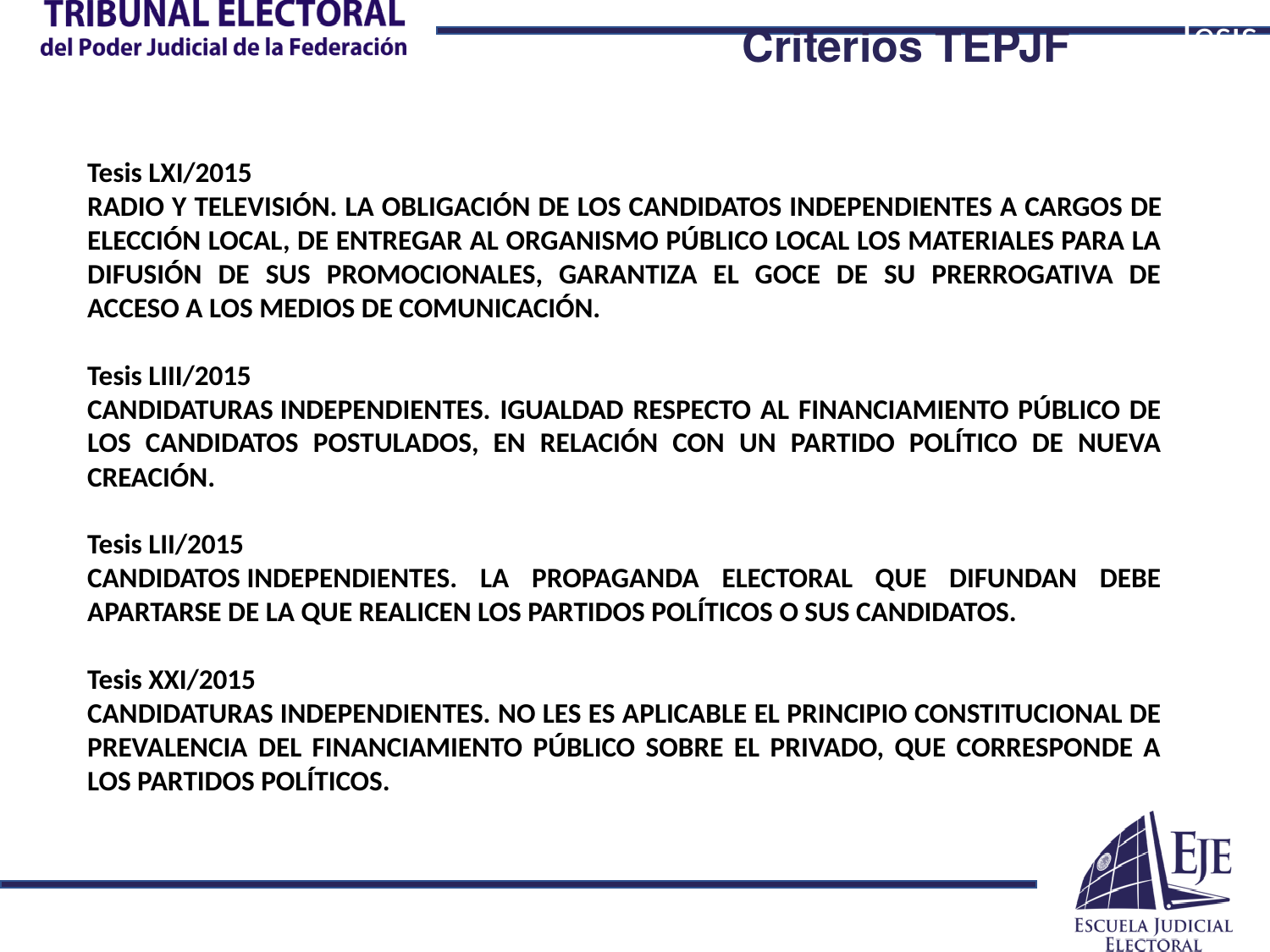

Tesis
Criterios TEPJF

Tesis LXI/2015
RADIO Y TELEVISIÓN. LA OBLIGACIÓN DE LOS CANDIDATOS INDEPENDIENTES A CARGOS DE ELECCIÓN LOCAL, DE ENTREGAR AL ORGANISMO PÚBLICO LOCAL LOS MATERIALES PARA LA DIFUSIÓN DE SUS PROMOCIONALES, GARANTIZA EL GOCE DE SU PRERROGATIVA DE ACCESO A LOS MEDIOS DE COMUNICACIÓN.

Tesis LIII/2015
CANDIDATURAS INDEPENDIENTES. IGUALDAD RESPECTO AL FINANCIAMIENTO PÚBLICO DE LOS CANDIDATOS POSTULADOS, EN RELACIÓN CON UN PARTIDO POLÍTICO DE NUEVA CREACIÓN.

Tesis LII/2015
CANDIDATOS INDEPENDIENTES. LA PROPAGANDA ELECTORAL QUE DIFUNDAN DEBE APARTARSE DE LA QUE REALICEN LOS PARTIDOS POLÍTICOS O SUS CANDIDATOS.

Tesis XXI/2015
CANDIDATURAS INDEPENDIENTES. NO LES ES APLICABLE EL PRINCIPIO CONSTITUCIONAL DE PREVALENCIA DEL FINANCIAMIENTO PÚBLICO SOBRE EL PRIVADO, QUE CORRESPONDE A LOS PARTIDOS POLÍTICOS.